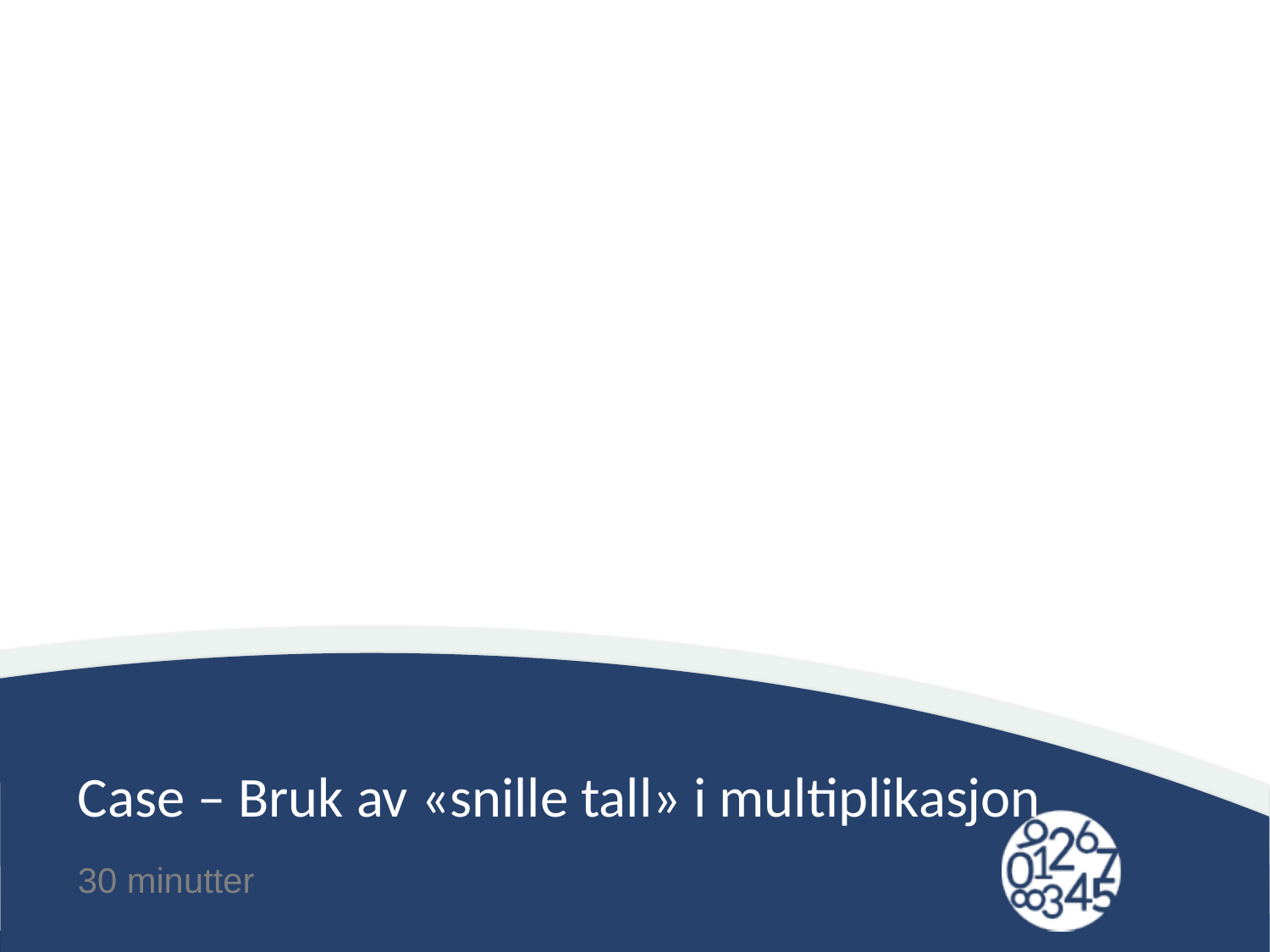

# Case – Bruk av «snille tall» i multiplikasjon
30 minutter